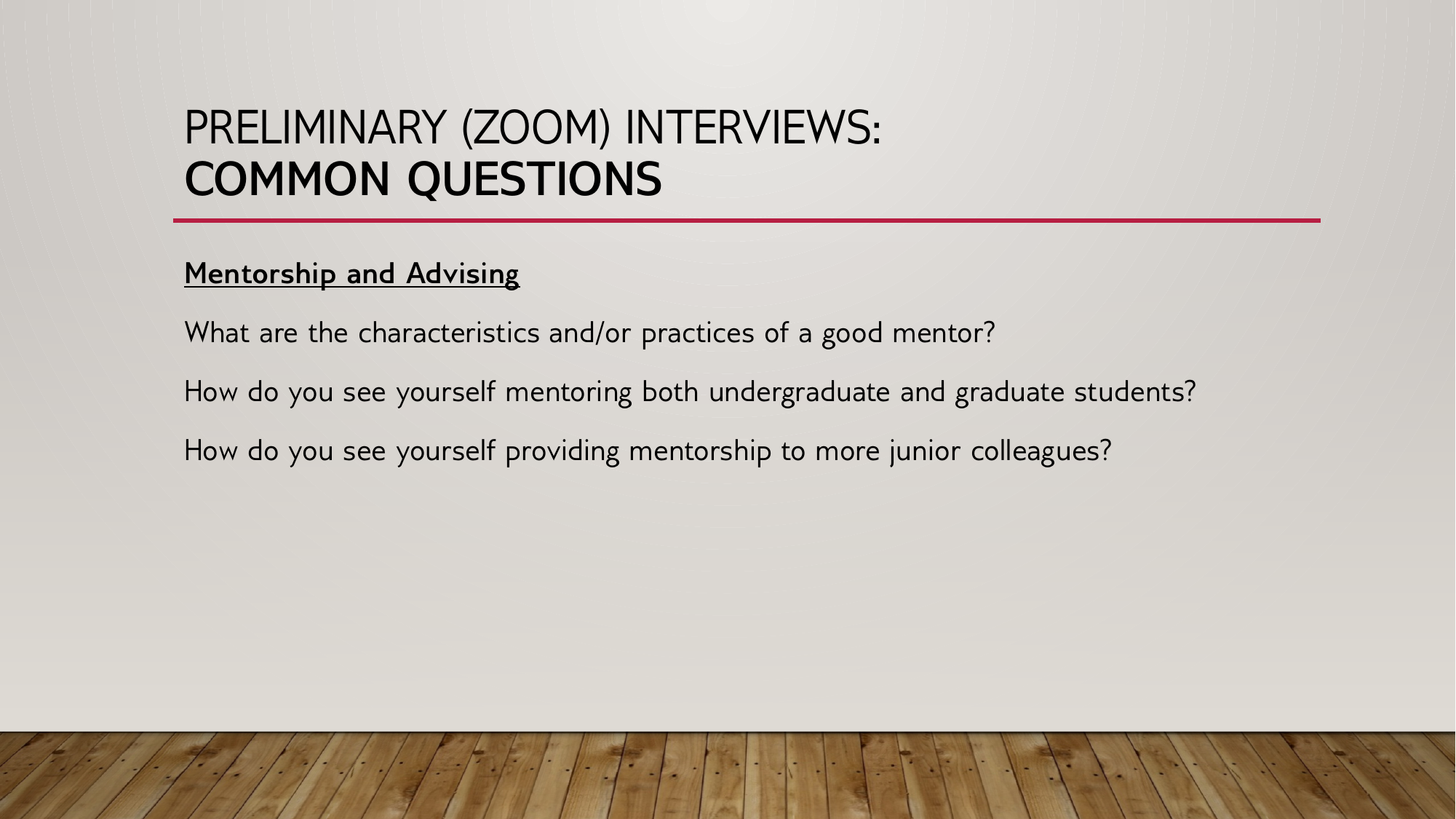

# Preliminary (Zoom) interviews: common questions
Mentorship and Advising
What are the characteristics and/or practices of a good mentor?
How do you see yourself mentoring both undergraduate and graduate students?
How do you see yourself providing mentorship to more junior colleagues?